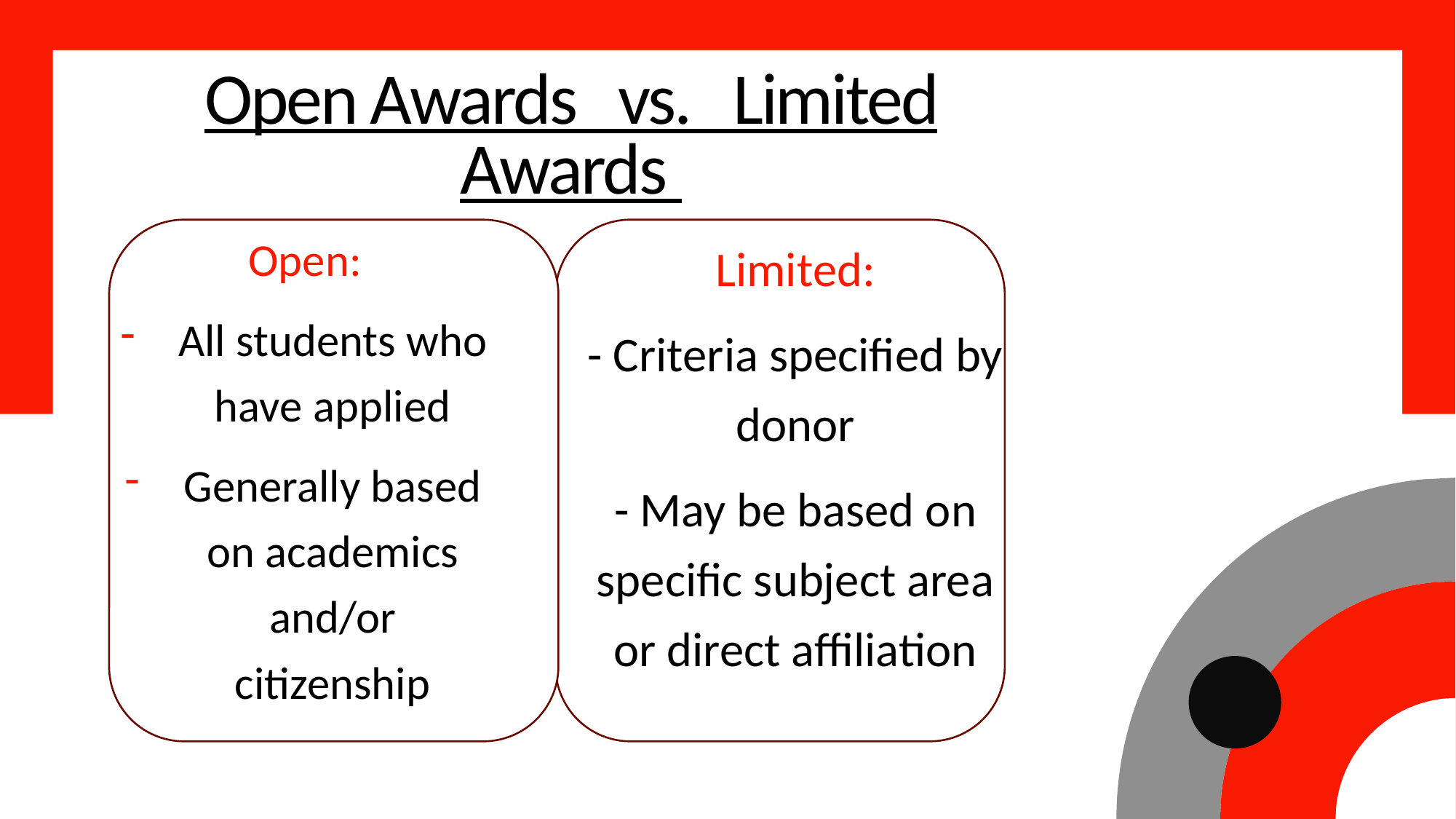

# Open Awards   vs.   Limited Awards

Open:
All students who have applied
Generally based on academics and/or citizenship

Limited:
- Criteria specified by donor
- May be based on specific subject area or direct affiliation